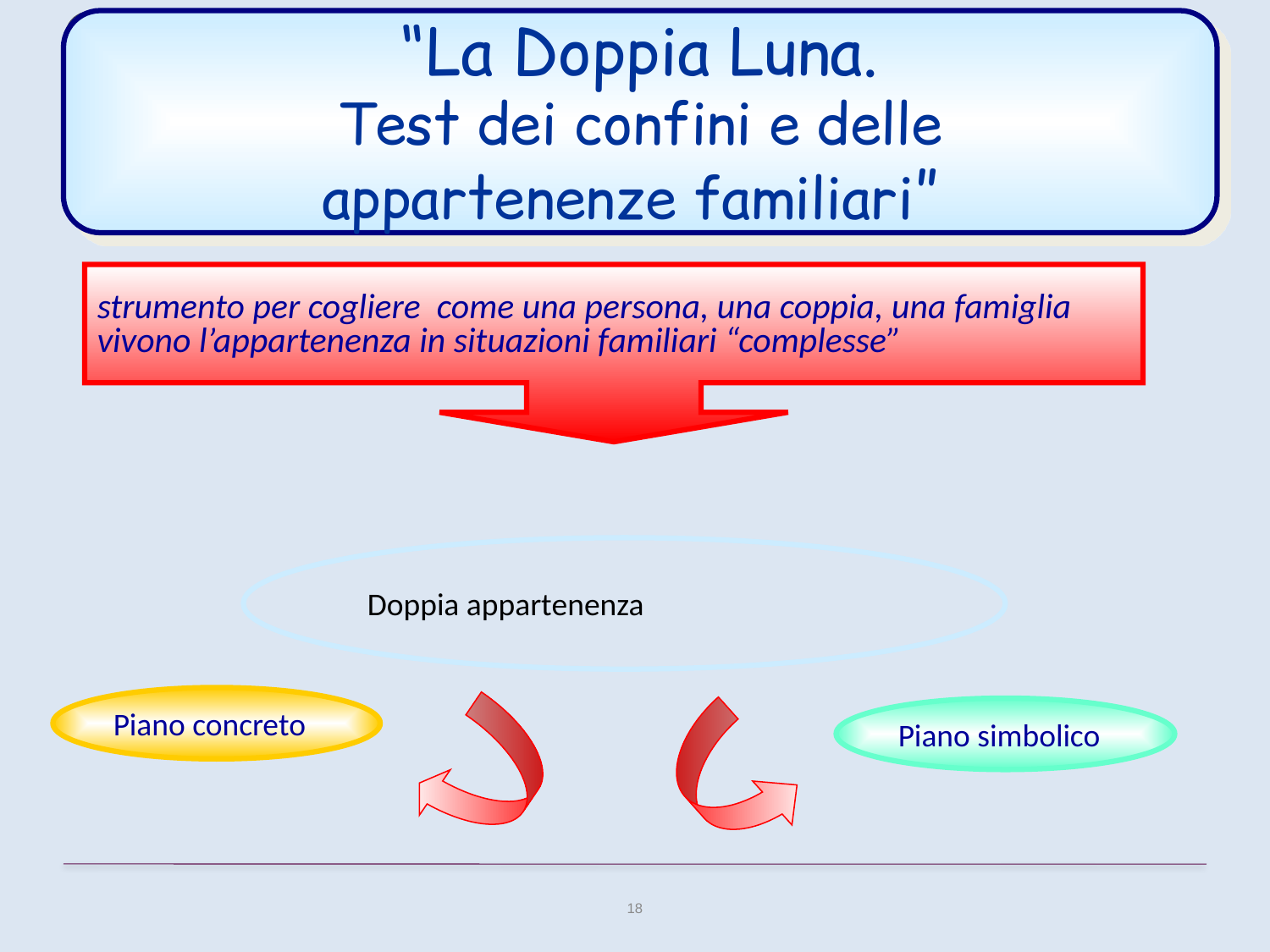

“La Doppia Luna.
Test dei confini e delle
appartenenze familiari”

strumento per cogliere  come una persona, una coppia, una famiglia vivono l’appartenenza in situazioni familiari “complesse”

Doppia appartenenza

Piano concreto
Piano simbolico

18